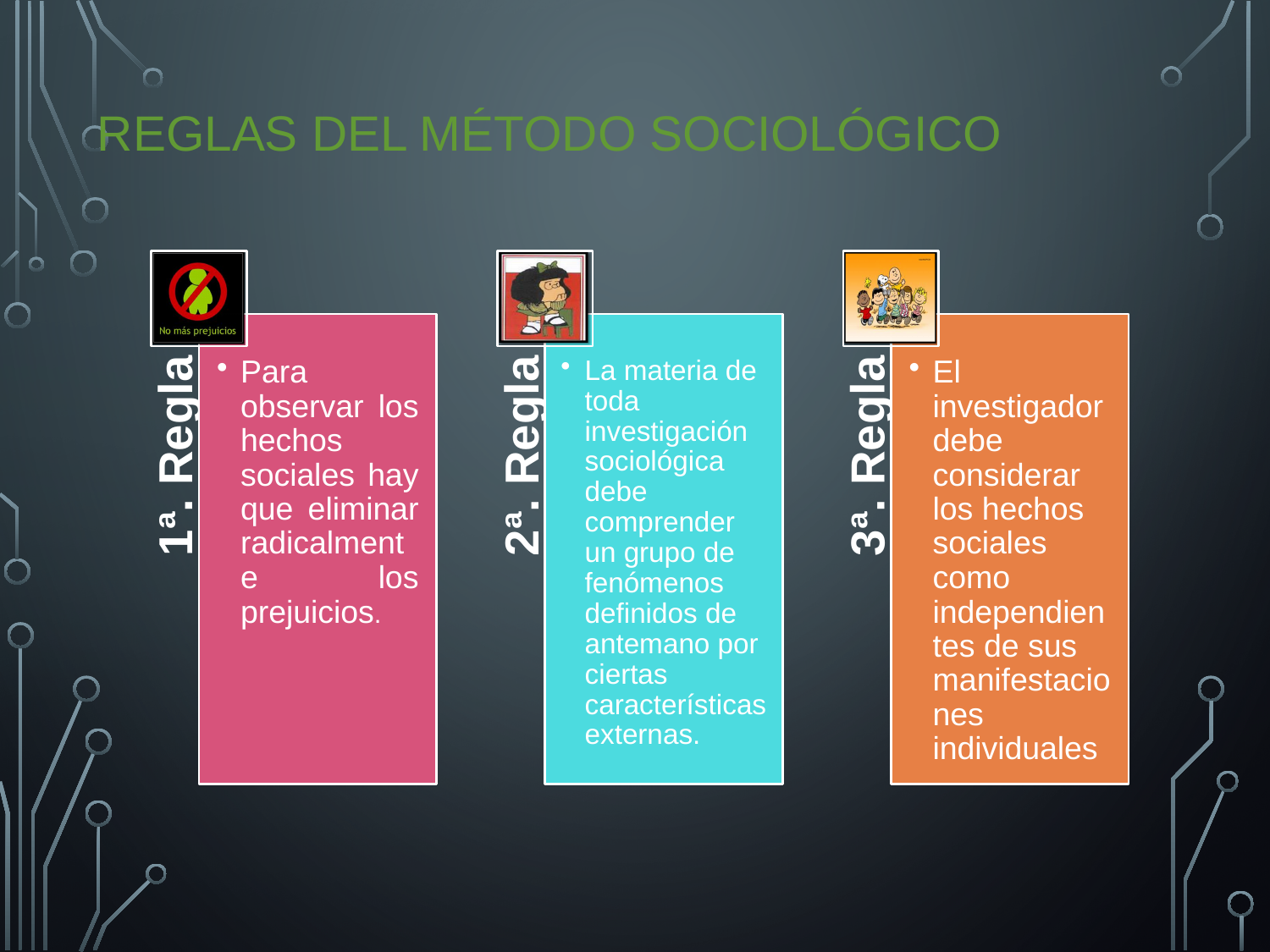

# REGLAS DEL MÉTODO SOCIOLÓGICO
1ª. Regla
Para observar los hechos sociales hay que eliminar radicalmente los prejuicios.
2ª. Regla
La materia de toda investigación sociológica debe comprender un grupo de fenómenos definidos de antemano por ciertas características externas.

3ª. Regla
El investigador debe considerar los hechos sociales como independientes de sus manifestaciones individuales